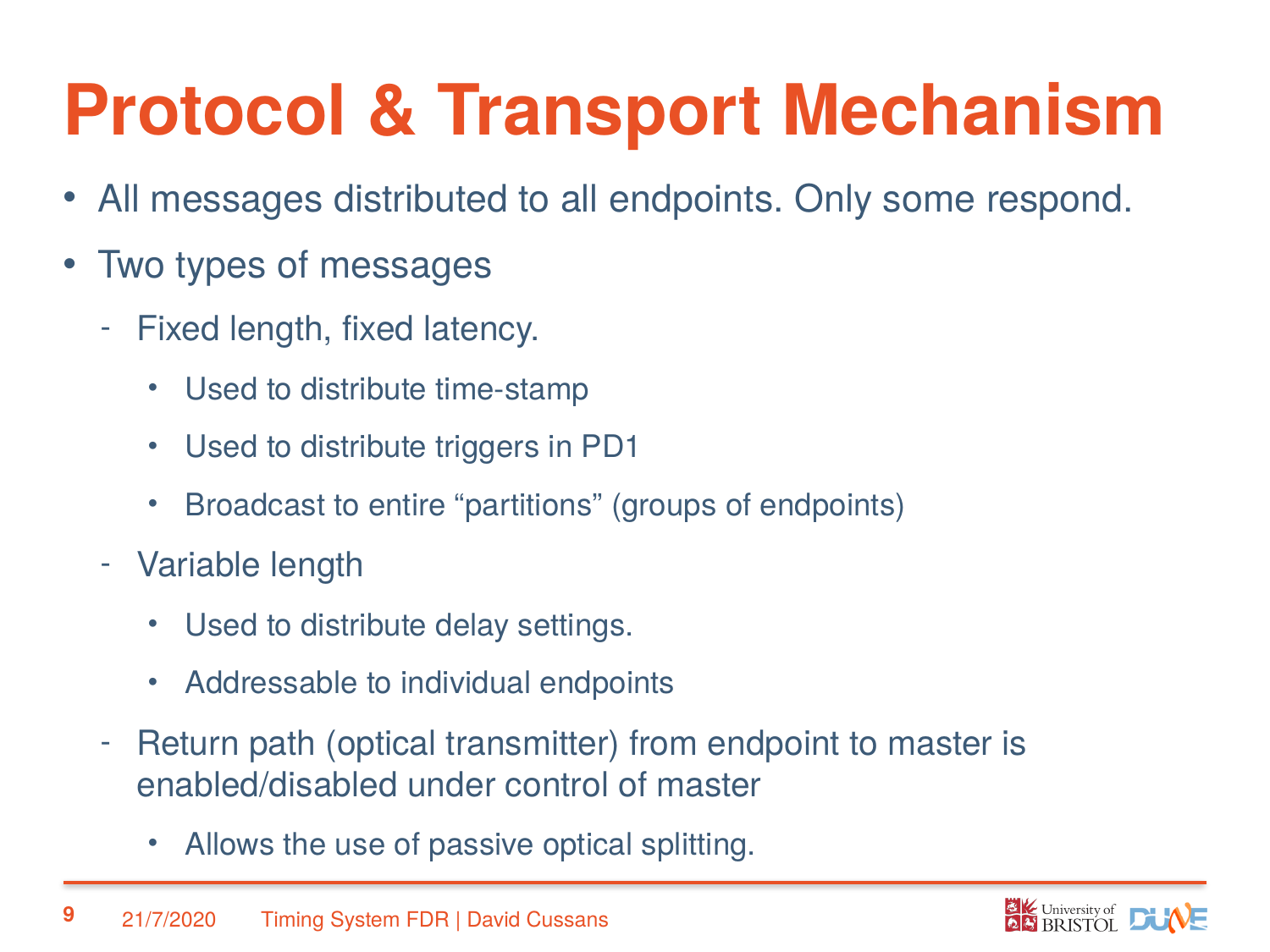

# Protocol & Transport Mechanism
All messages distributed to all endpoints. Only some respond.
Two types of messages
Fixed length, fixed latency.
Used to distribute time-stamp
Used to distribute triggers in PD1
Broadcast to entire “partitions” (groups of endpoints)
Variable length
Used to distribute delay settings.
Addressable to individual endpoints
Return path (optical transmitter) from endpoint to master is enabled/disabled under control of master
Allows the use of passive optical splitting.
9
21/7/2020
Timing System FDR | David Cussans